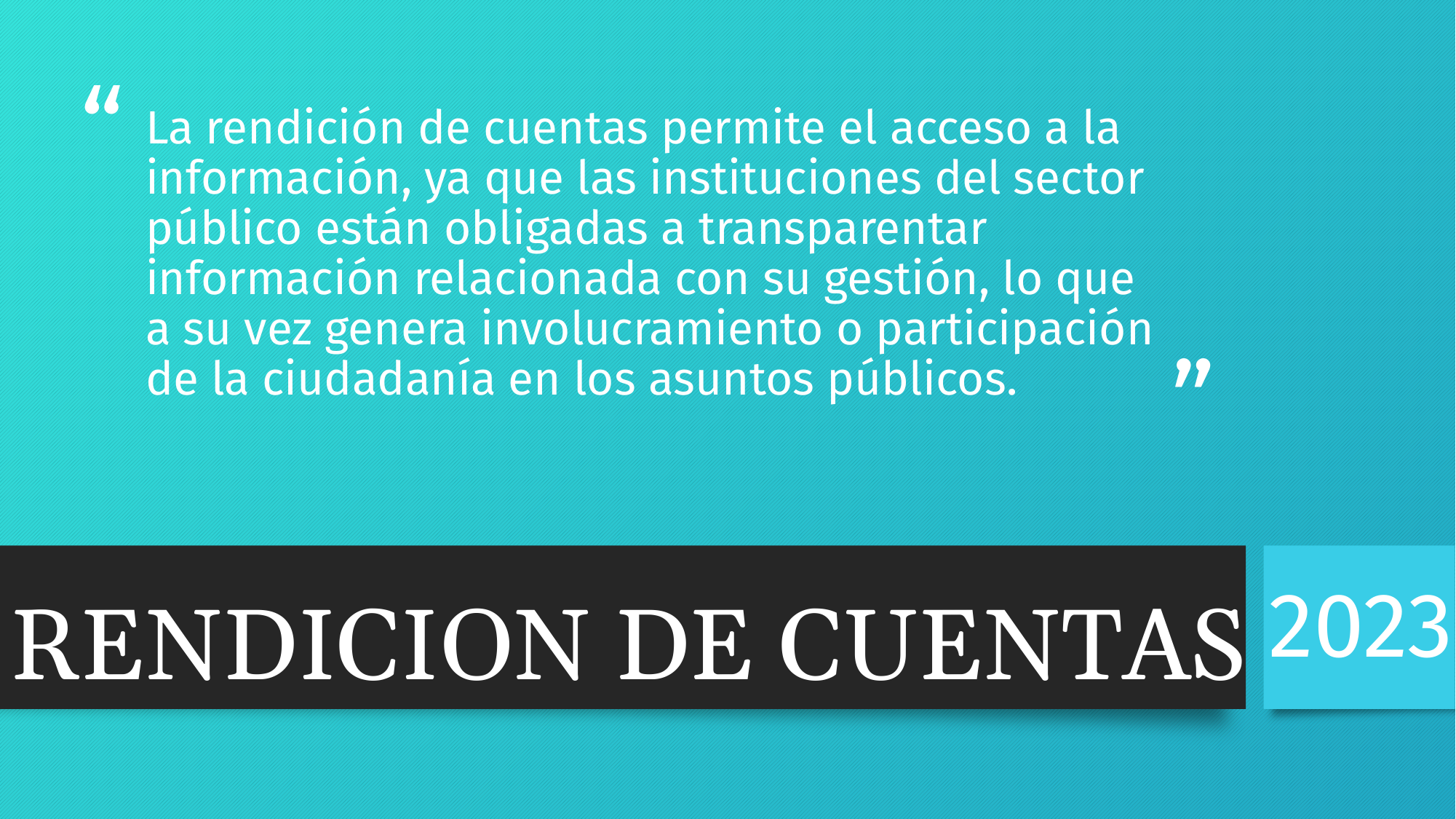

# La rendición de cuentas permite el acceso a la información, ya que las instituciones del sector público están obligadas a transparentar información relacionada con su gestión, lo que a su vez genera involucramiento o participación de la ciudadanía en los asuntos públicos.
RENDICION DE CUENTAS
2023